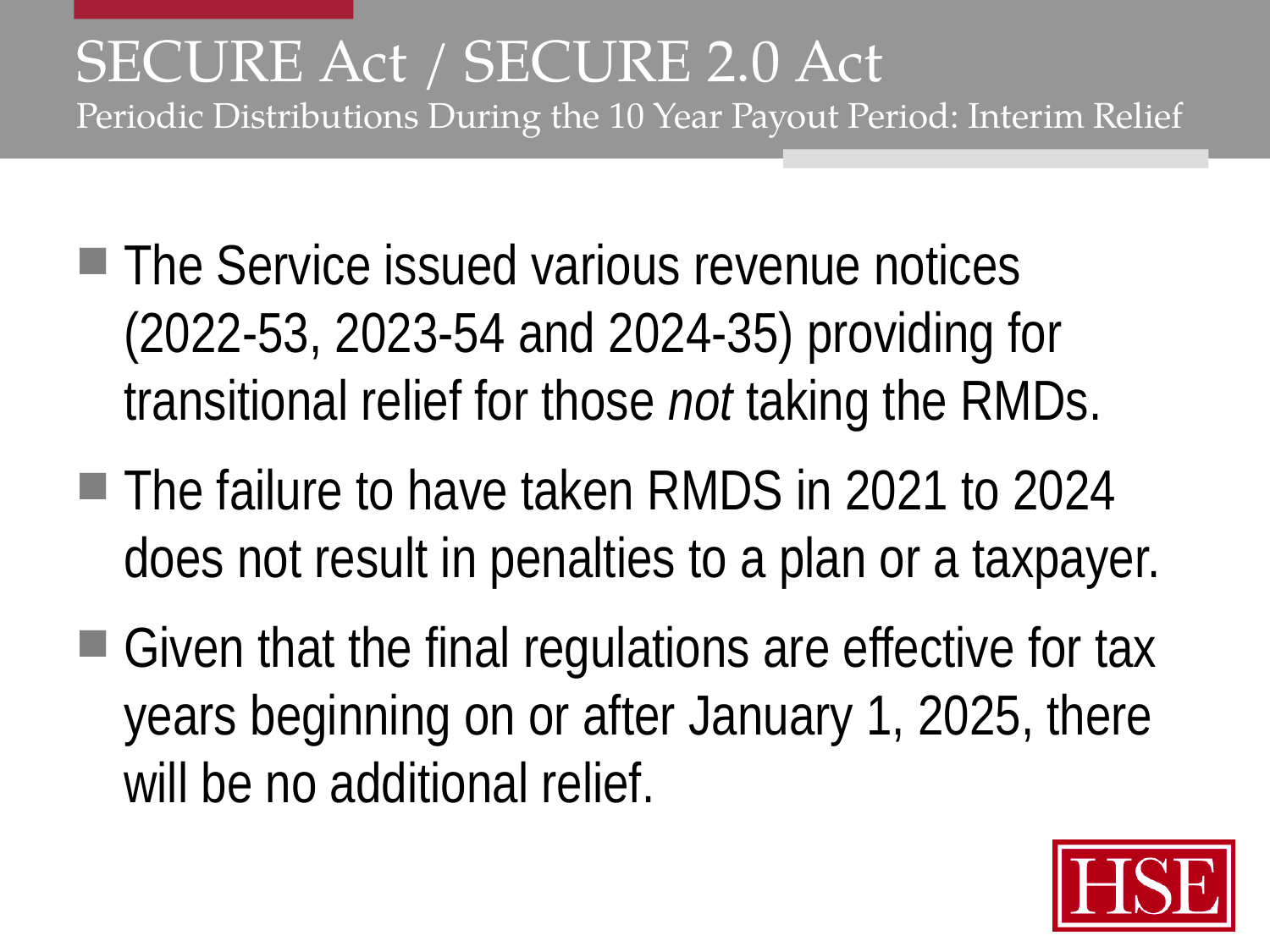

# SECURE Act / SECURE 2.0 Act Periodic Distributions During the 10 Year Payout Period: Interim Relief
The Service issued various revenue notices
(2022-53, 2023-54 and 2024-35) providing for transitional relief for those not taking the RMDs.
The failure to have taken RMDS in 2021 to 2024 does not result in penalties to a plan or a taxpayer.
Given that the final regulations are effective for tax years beginning on or after January 1, 2025, there will be no additional relief.